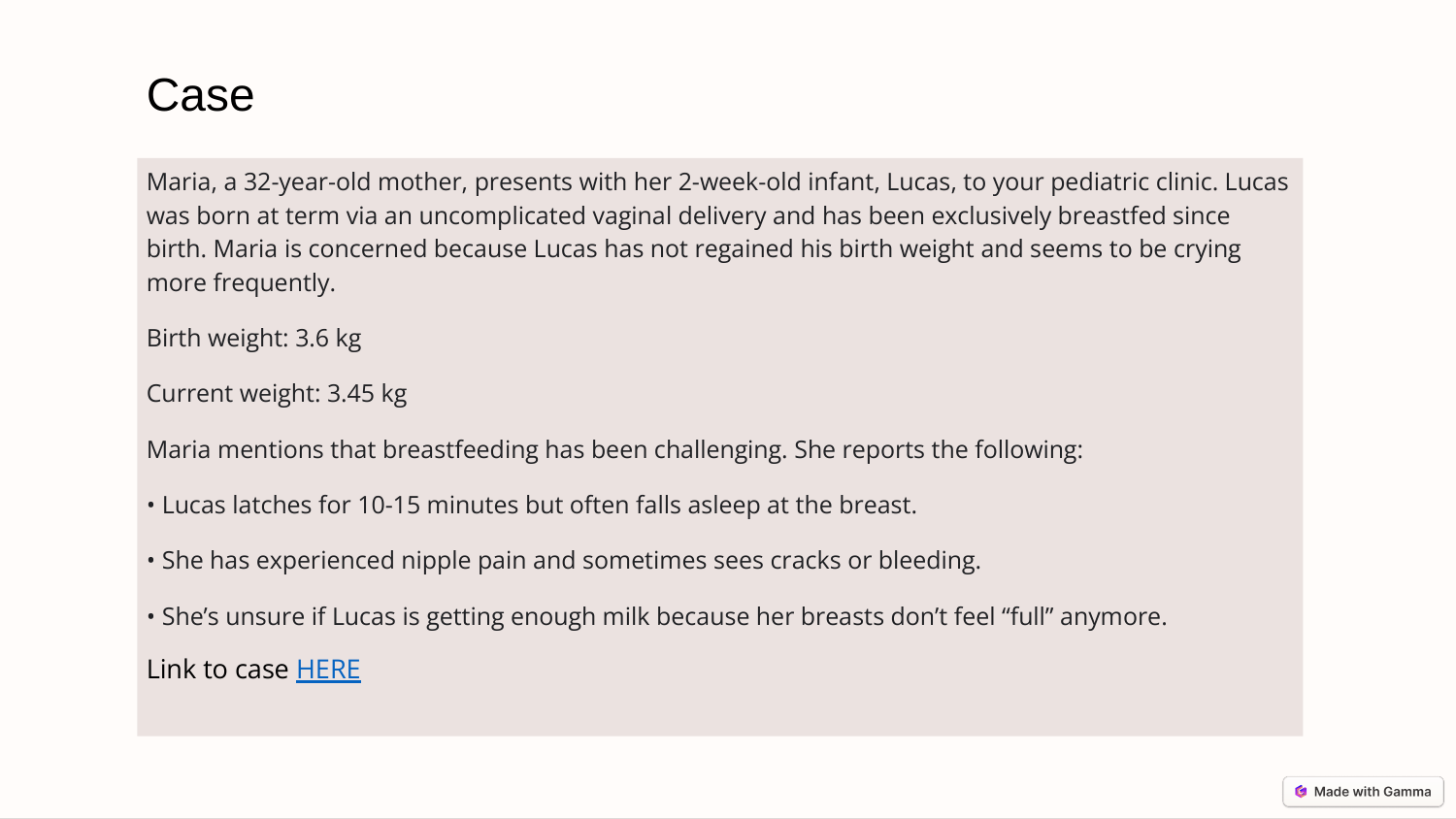

Case
Maria, a 32-year-old mother, presents with her 2-week-old infant, Lucas, to your pediatric clinic. Lucas was born at term via an uncomplicated vaginal delivery and has been exclusively breastfed since birth. Maria is concerned because Lucas has not regained his birth weight and seems to be crying more frequently.
Birth weight: 3.6 kg
Current weight: 3.45 kg
Maria mentions that breastfeeding has been challenging. She reports the following:
• Lucas latches for 10-15 minutes but often falls asleep at the breast.
• She has experienced nipple pain and sometimes sees cracks or bleeding.
• She’s unsure if Lucas is getting enough milk because her breasts don’t feel “full” anymore.
Link to case HERE